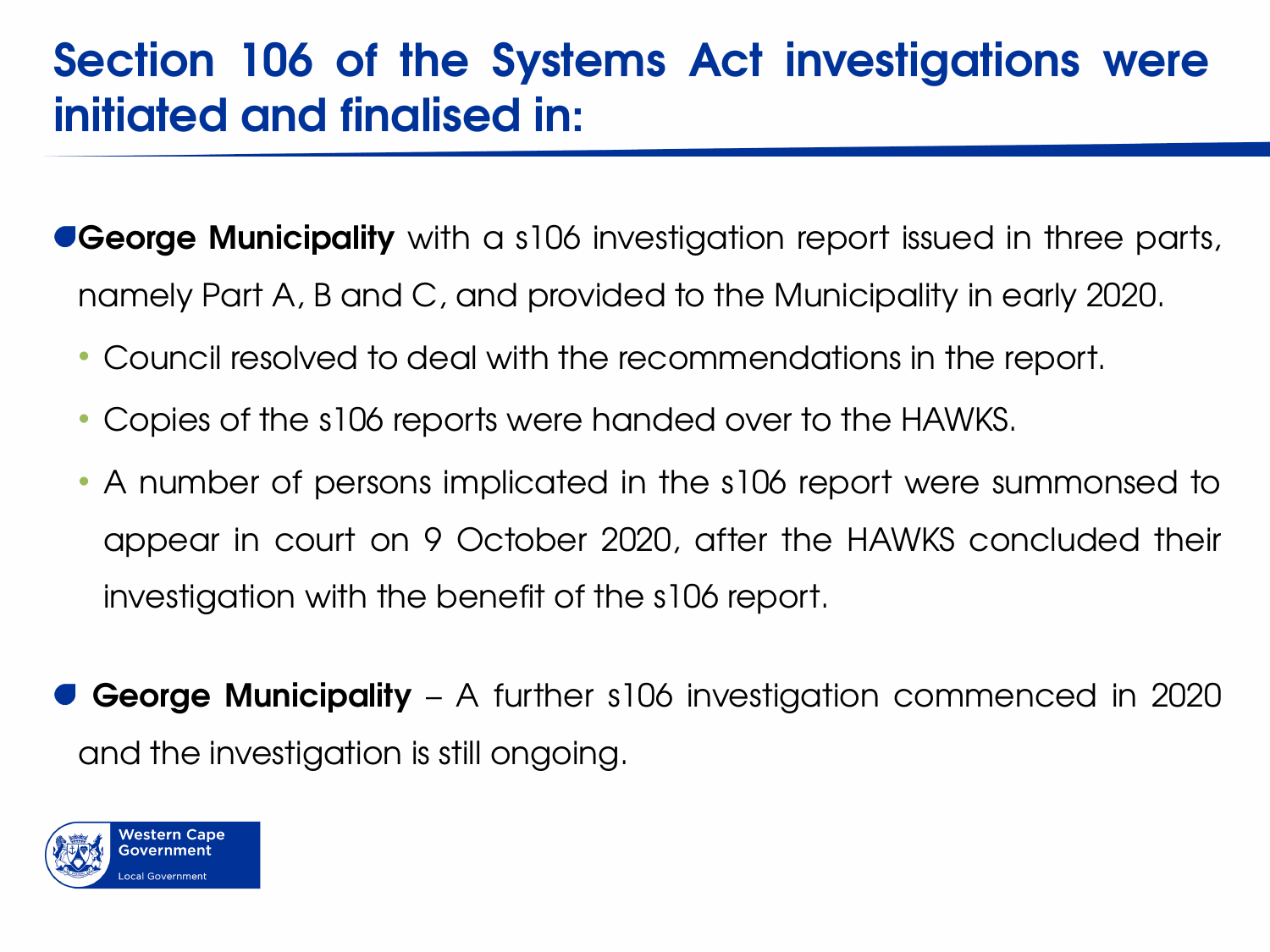

# Section 106 of the Systems Act investigations were initiated and finalised in:

George Municipality with a s106 investigation report issued in three parts, namely Part A, B and C, and provided to the Municipality in early 2020.
Council resolved to deal with the recommendations in the report.
Copies of the s106 reports were handed over to the HAWKS.
A number of persons implicated in the s106 report were summonsed to appear in court on 9 October 2020, after the HAWKS concluded their investigation with the benefit of the s106 report.

 George Municipality – A further s106 investigation commenced in 2020 and the investigation is still ongoing.